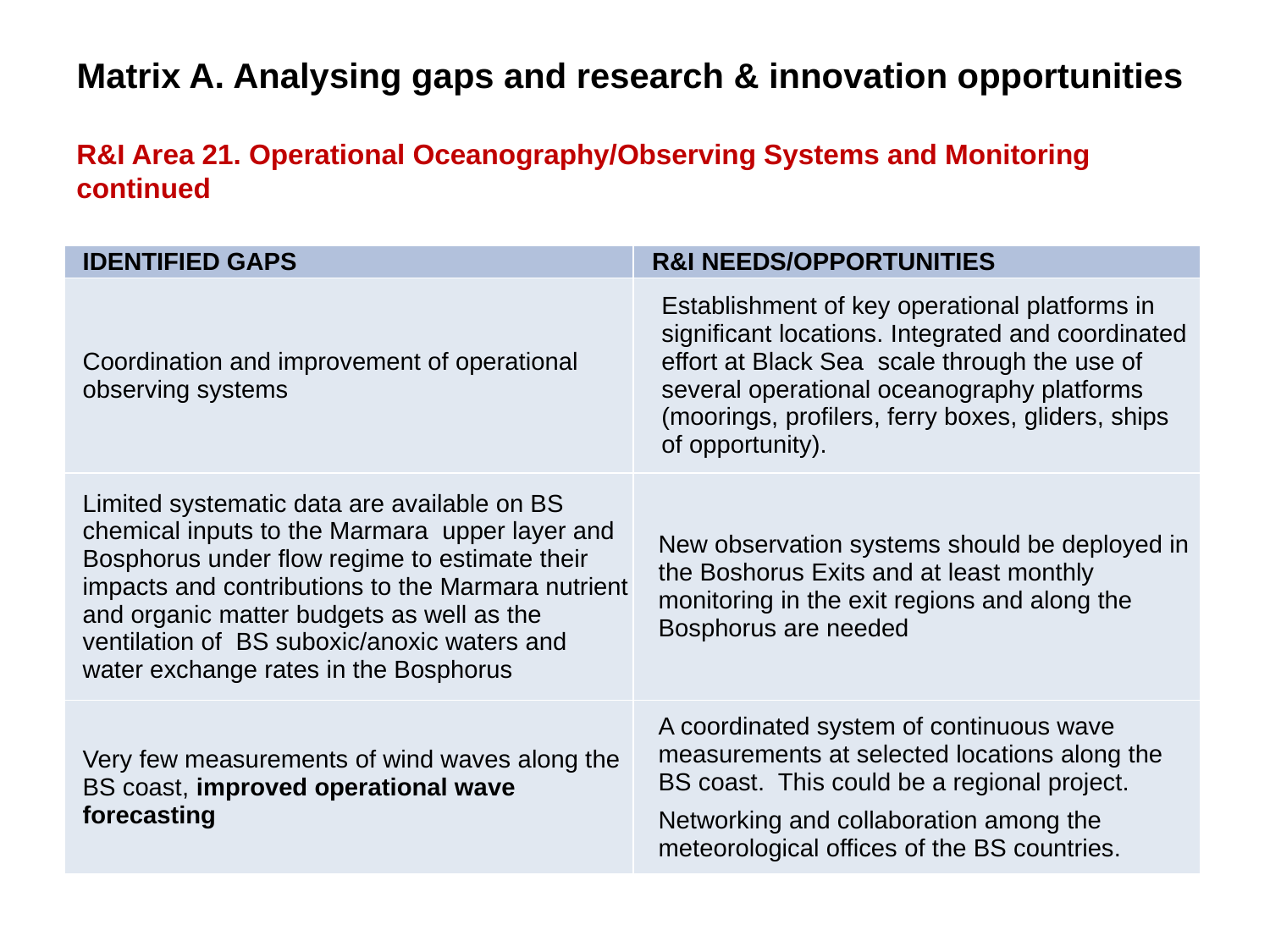

Matrix A. Analysing gaps and research & innovation opportunities

R&I Area 21. Operational Oceanography/Observing Systems and Monitoring
continued

| IDENTIFIED GAPS | R&I NEEDS/OPPORTUNITIES |
| --- | --- |
| Coordination and improvement of operational observing systems | Establishment of key operational platforms in significant locations. Integrated and coordinated effort at Black Sea scale through the use of several operational oceanography platforms (moorings, profilers, ferry boxes, gliders, ships of opportunity). |
| Limited systematic data are available on BS chemical inputs to the Marmara upper layer and Bosphorus under flow regime to estimate their impacts and contributions to the Marmara nutrient and organic matter budgets as well as the ventilation of BS suboxic/anoxic waters and water exchange rates in the Bosphorus | New observation systems should be deployed in the Boshorus Exits and at least monthly monitoring in the exit regions and along the Bosphorus are needed |
| Very few measurements of wind waves along the BS coast, improved operational wave forecasting | A coordinated system of continuous wave measurements at selected locations along the BS coast. This could be a regional project. Networking and collaboration among the meteorological offices of the BS countries. |